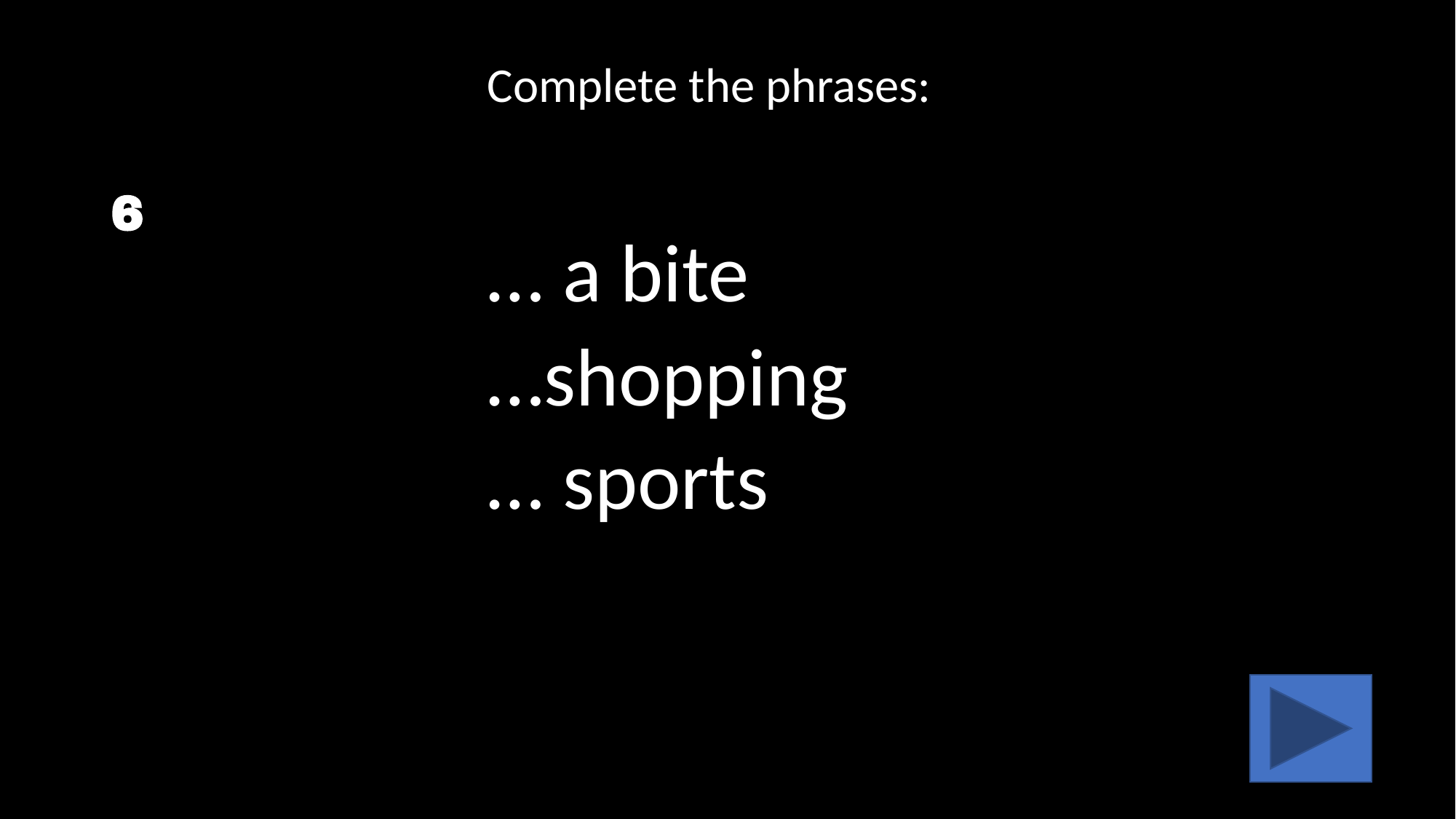

# 6
Complete the phrases:

… a bite
…shopping
… sports